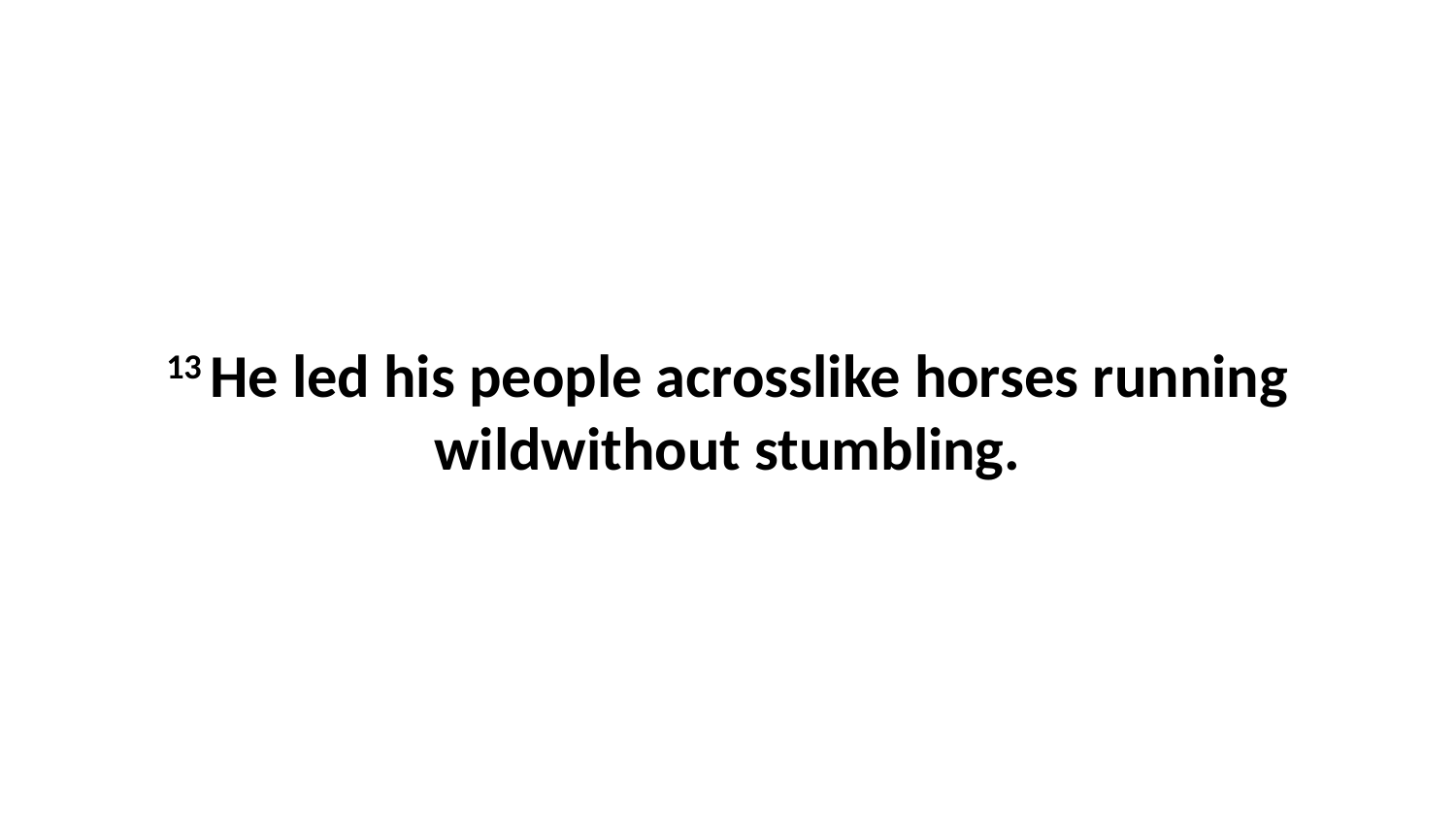

13 He led his people acrosslike horses running wildwithout stumbling.